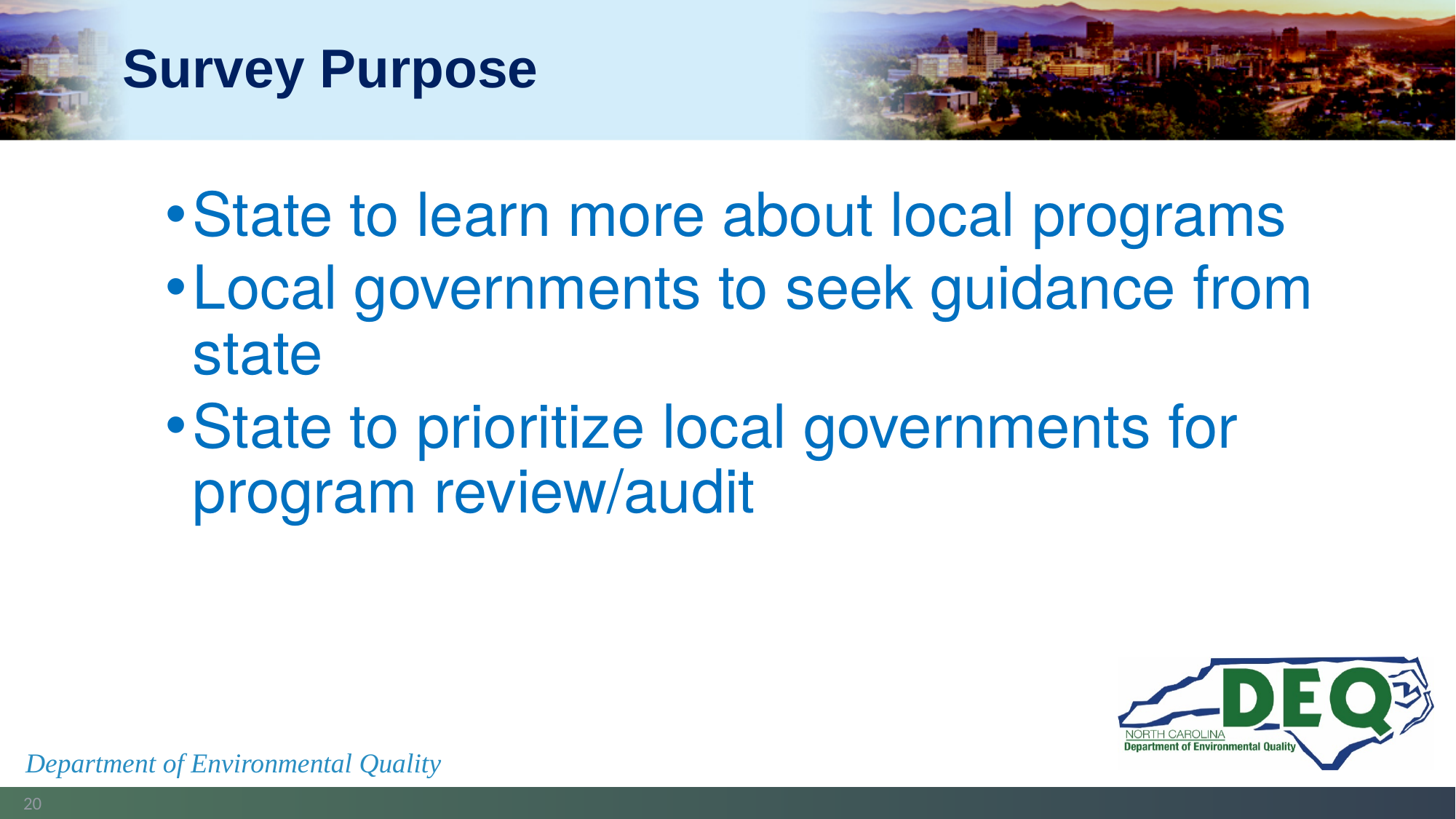

# Survey Purpose

State to learn more about local programs
Local governments to seek guidance from state
State to prioritize local governments for program review/audit

Department of Environmental Quality
20